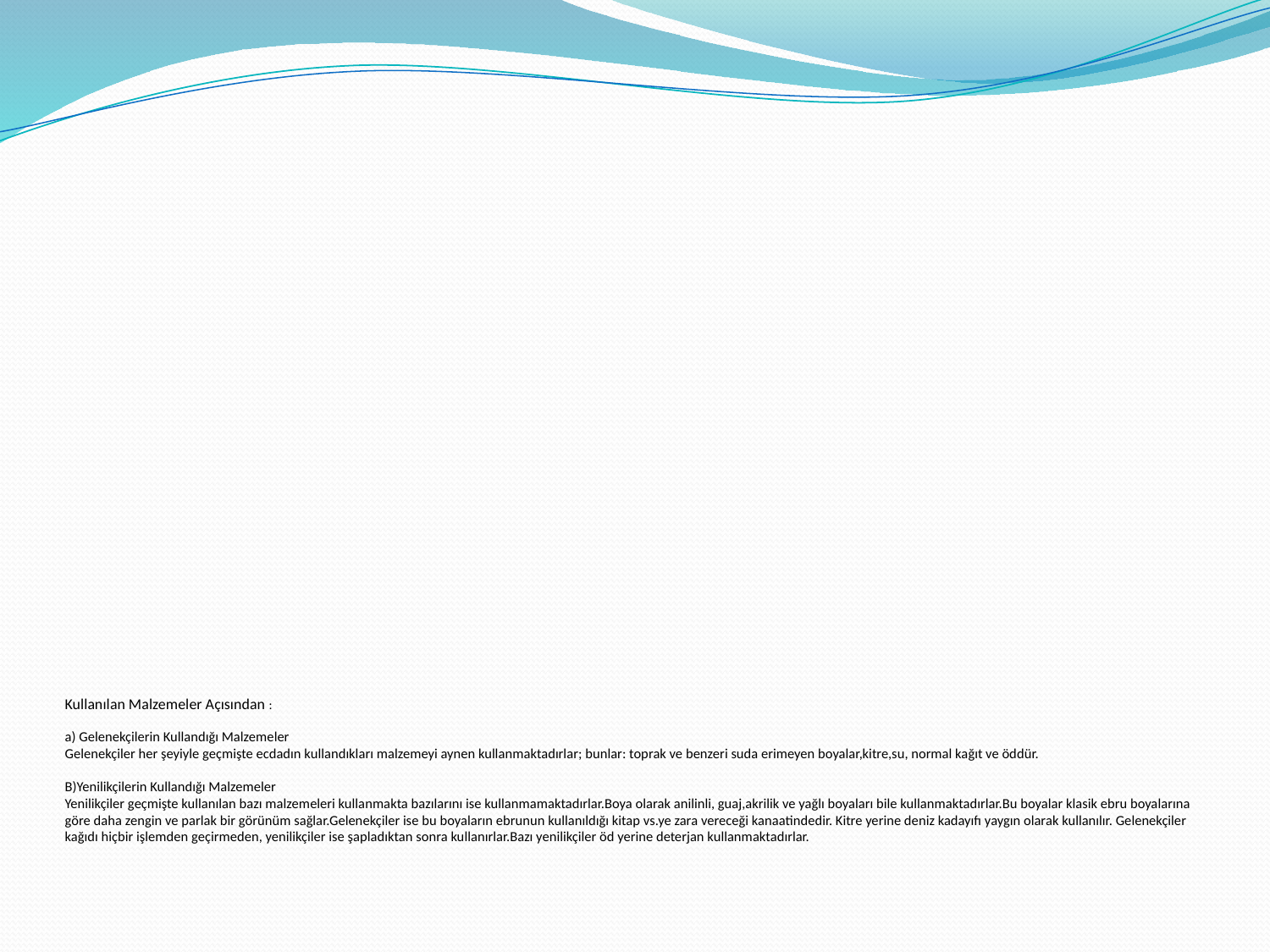

# Kullanılan Malzemeler Açısından : a) Gelenekçilerin Kullandığı Malzemeler Gelenekçiler her şeyiyle geçmişte ecdadın kullandıkları malzemeyi aynen kullanmaktadırlar; bunlar: toprak ve benzeri suda erimeyen boyalar,kitre,su, normal kağıt ve öddür. B)Yenilikçilerin Kullandığı Malzemeler Yenilikçiler geçmişte kullanılan bazı malzemeleri kullanmakta bazılarını ise kullanmamaktadırlar.Boya olarak anilinli, guaj,akrilik ve yağlı boyaları bile kullanmaktadırlar.Bu boyalar klasik ebru boyalarına göre daha zengin ve parlak bir görünüm sağlar.Gelenekçiler ise bu boyaların ebrunun kullanıldığı kitap vs.ye zara vereceği kanaatindedir. Kitre yerine deniz kadayıfı yaygın olarak kullanılır. Gelenekçiler kağıdı hiçbir işlemden geçirmeden, yenilikçiler ise şapladıktan sonra kullanırlar.Bazı yenilikçiler öd yerine deterjan kullanmaktadırlar.